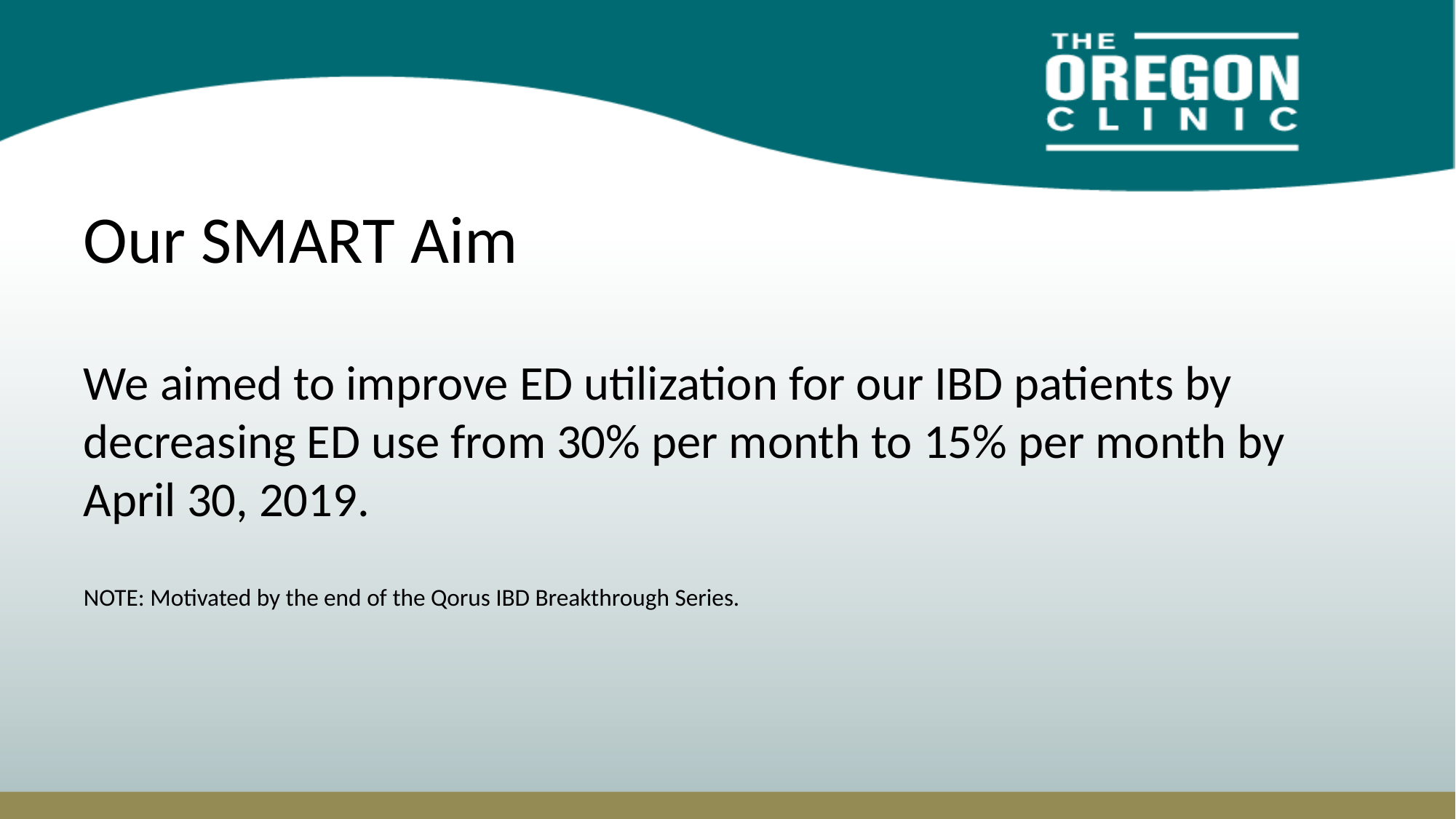

# Our SMART Aim
We aimed to improve ED utilization for our IBD patients by decreasing ED use from 30% per month to 15% per month by April 30, 2019.

NOTE: Motivated by the end of the Qorus IBD Breakthrough Series.